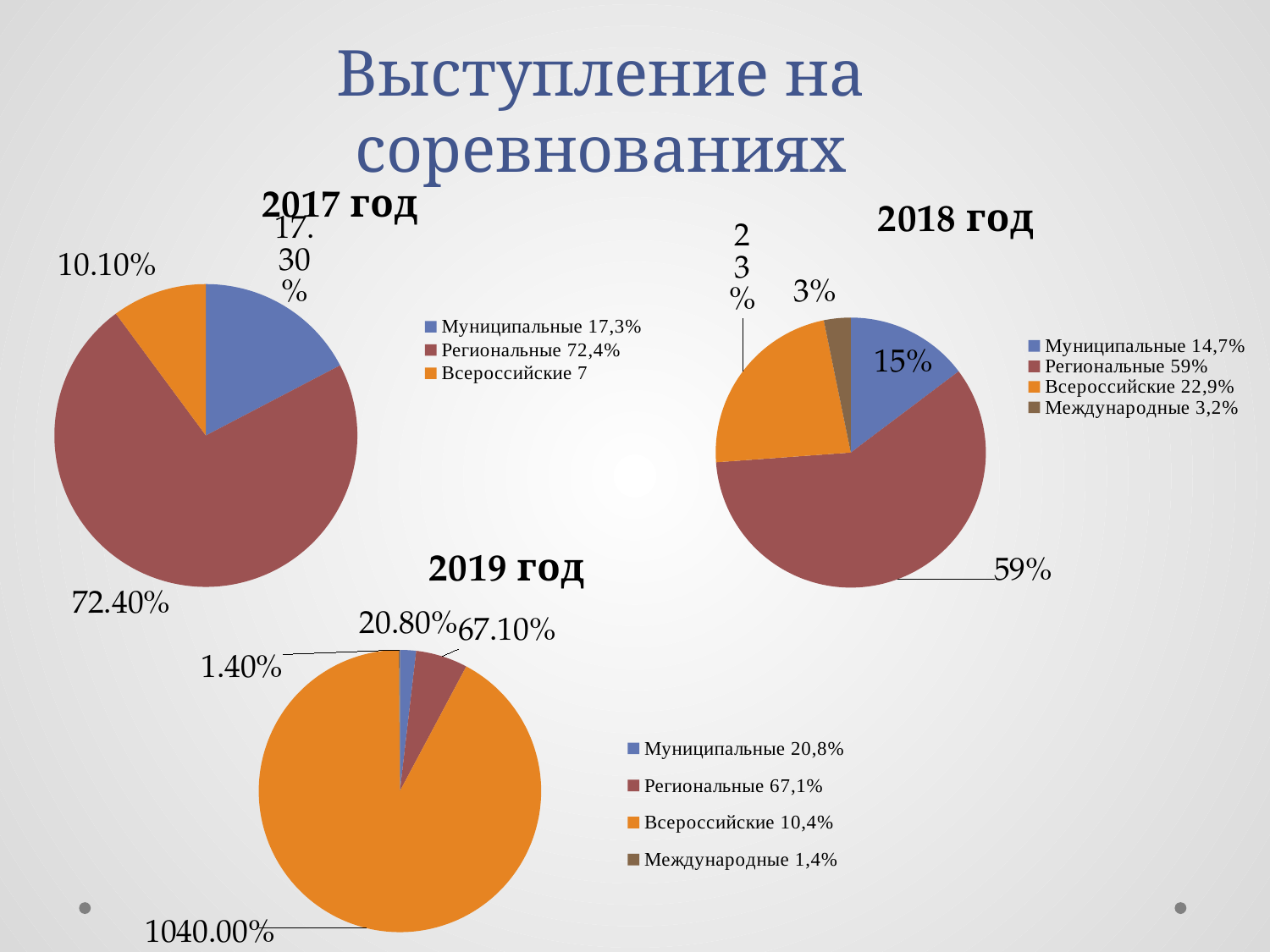

Выступление на соревнованиях

### Chart:

| Category |  2017 год |
|---|---|
| Муниципальные 17,3% | 0.173 |
| Региональные 72,4% | 0.724 |
| Всероссийские 7 | 0.101 |

### Chart:

| Category | 2018 год |
|---|---|
| Муниципальные 14,7% | 0.147 |
| Региональные 59% | 0.59 |
| Всероссийские 22,9% | 0.229 |
| Международные 3,2% | 0.032 |

### Chart:

| Category | 2019 год |
|---|---|
| Муниципальные 20,8% | 0.208 |
| Региональные 67,1% | 0.671 |
| Всероссийские 10,4% | 10.4 |
| Международные 1,4% | 0.014 |